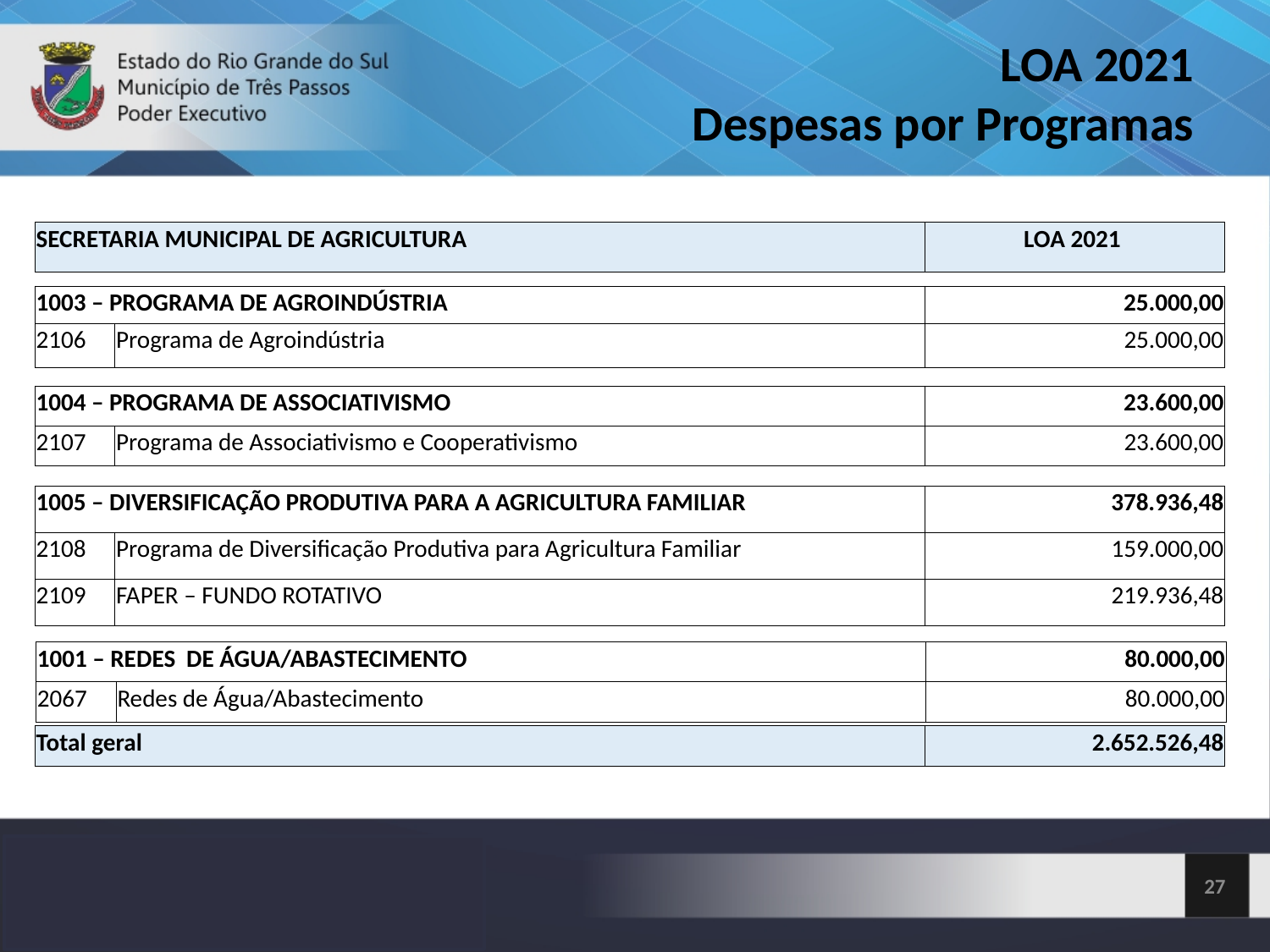

LOA 2021
Despesas por Programas
| SECRETARIA MUNICIPAL DE AGRICULTURA | LOA 2021 |
| --- | --- |
| 1003 – PROGRAMA DE AGROINDÚSTRIA |  | 25.000,00 |
| --- | --- | --- |
| 2106 | Programa de Agroindústria | 25.000,00 |
| 1004 – PROGRAMA DE ASSOCIATIVISMO |  | 23.600,00 |
| --- | --- | --- |
| 2107 | Programa de Associativismo e Cooperativismo | 23.600,00 |
| 1005 – DIVERSIFICAÇÃO PRODUTIVA PARA A AGRICULTURA FAMILIAR |  | 378.936,48 |
| --- | --- | --- |
| 2108 | Programa de Diversificação Produtiva para Agricultura Familiar | 159.000,00 |
| 2109 | FAPER – FUNDO ROTATIVO | 219.936,48 |
| 1001 – REDES DE ÁGUA/ABASTECIMENTO |  | 80.000,00 |
| --- | --- | --- |
| 2067 | Redes de Água/Abastecimento | 80.000,00 |
| Total geral | 2.652.526,48 |
| --- | --- |

27